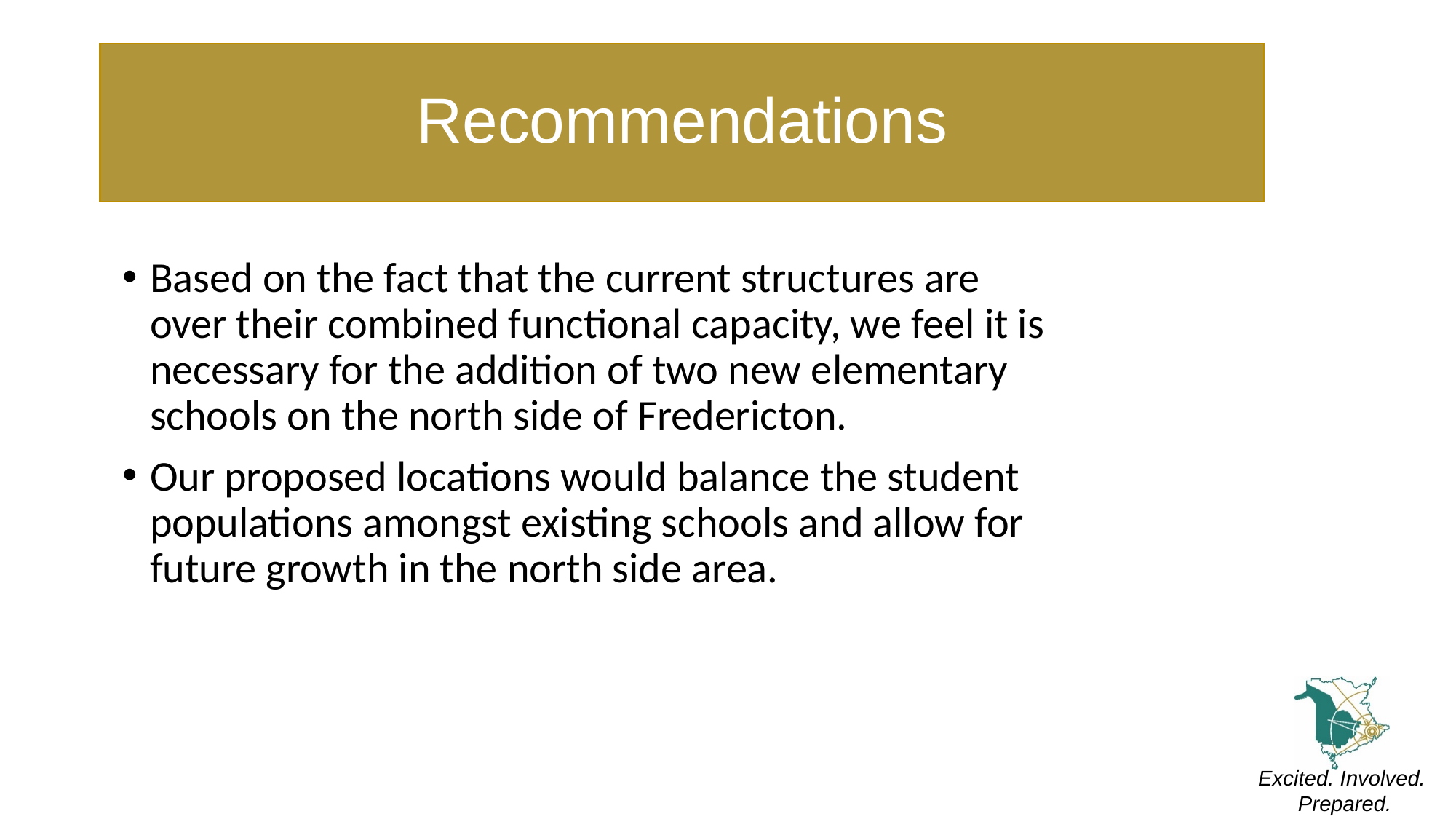

# Recommendations
Based on the fact that the current structures are over their combined functional capacity, we feel it is necessary for the addition of two new elementary schools on the north side of Fredericton.
Our proposed locations would balance the student populations amongst existing schools and allow for future growth in the north side area.